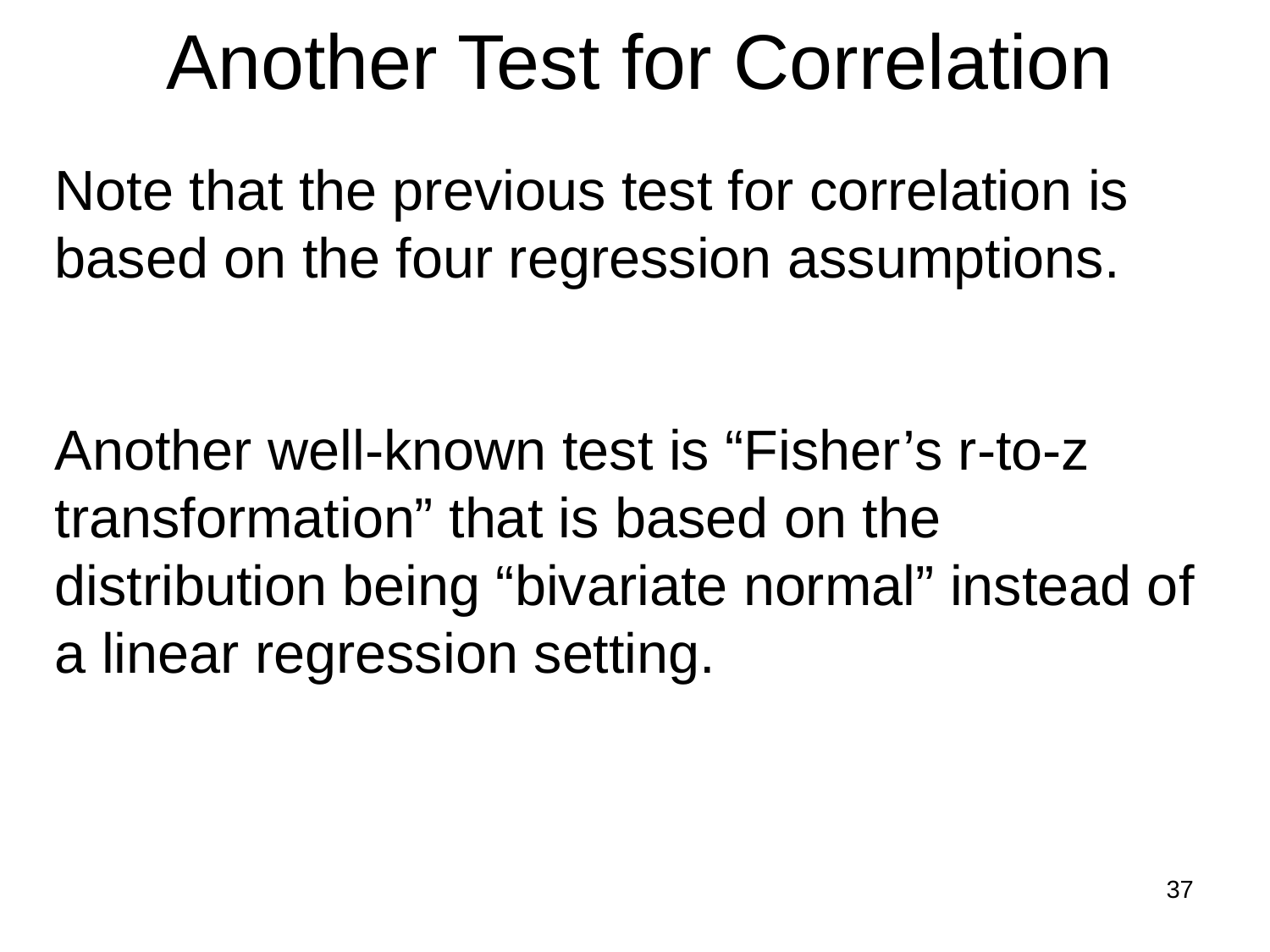

# Another Test for Correlation

Note that the previous test for correlation is based on the four regression assumptions.

Another well-known test is “Fisher’s r-to-z transformation” that is based on the distribution being “bivariate normal” instead of a linear regression setting.

37